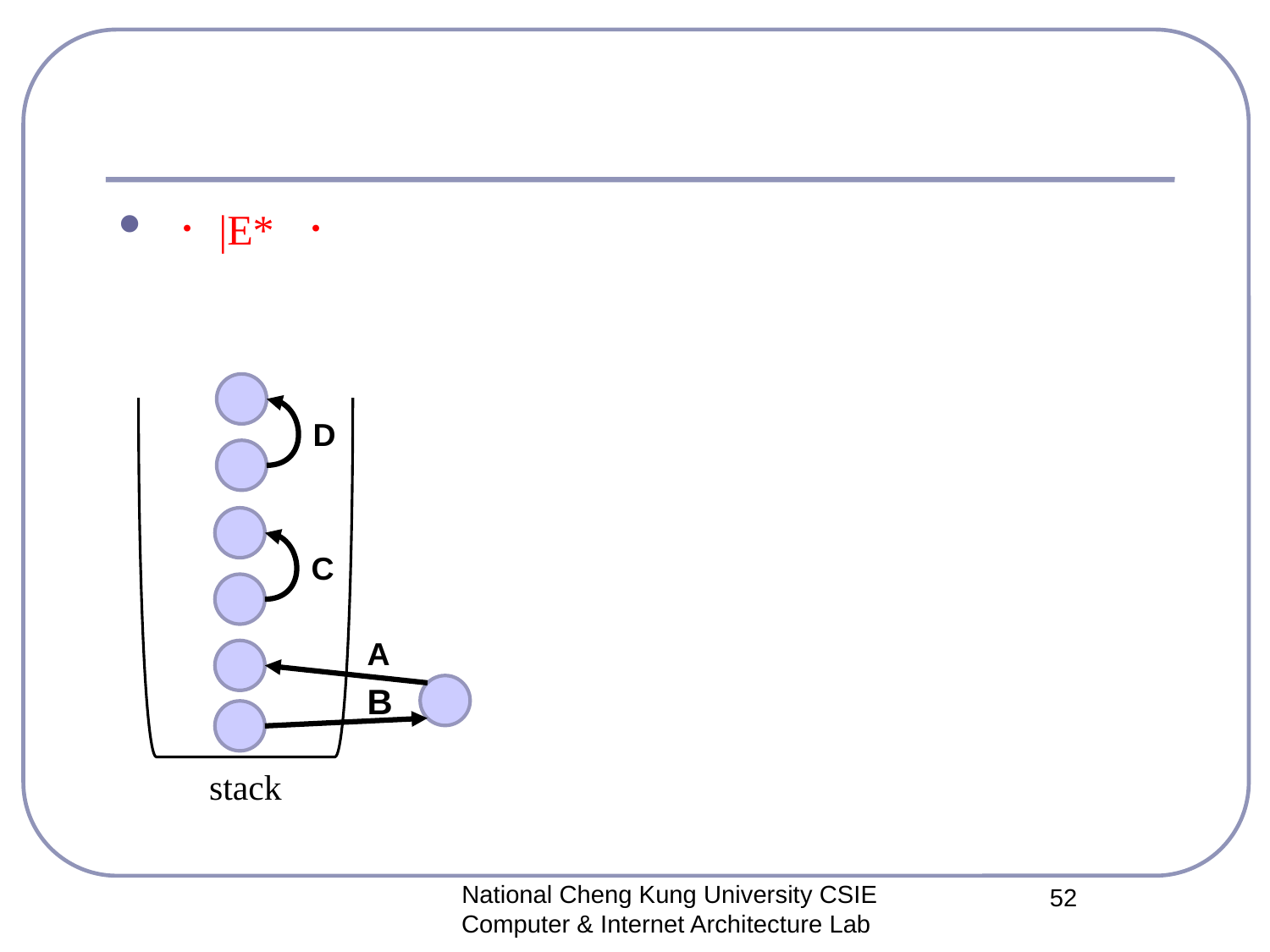

#
．|E* ．

D

C

A

B

stack
National Cheng Kung University CSIE Computer & Internet Architecture Lab
52